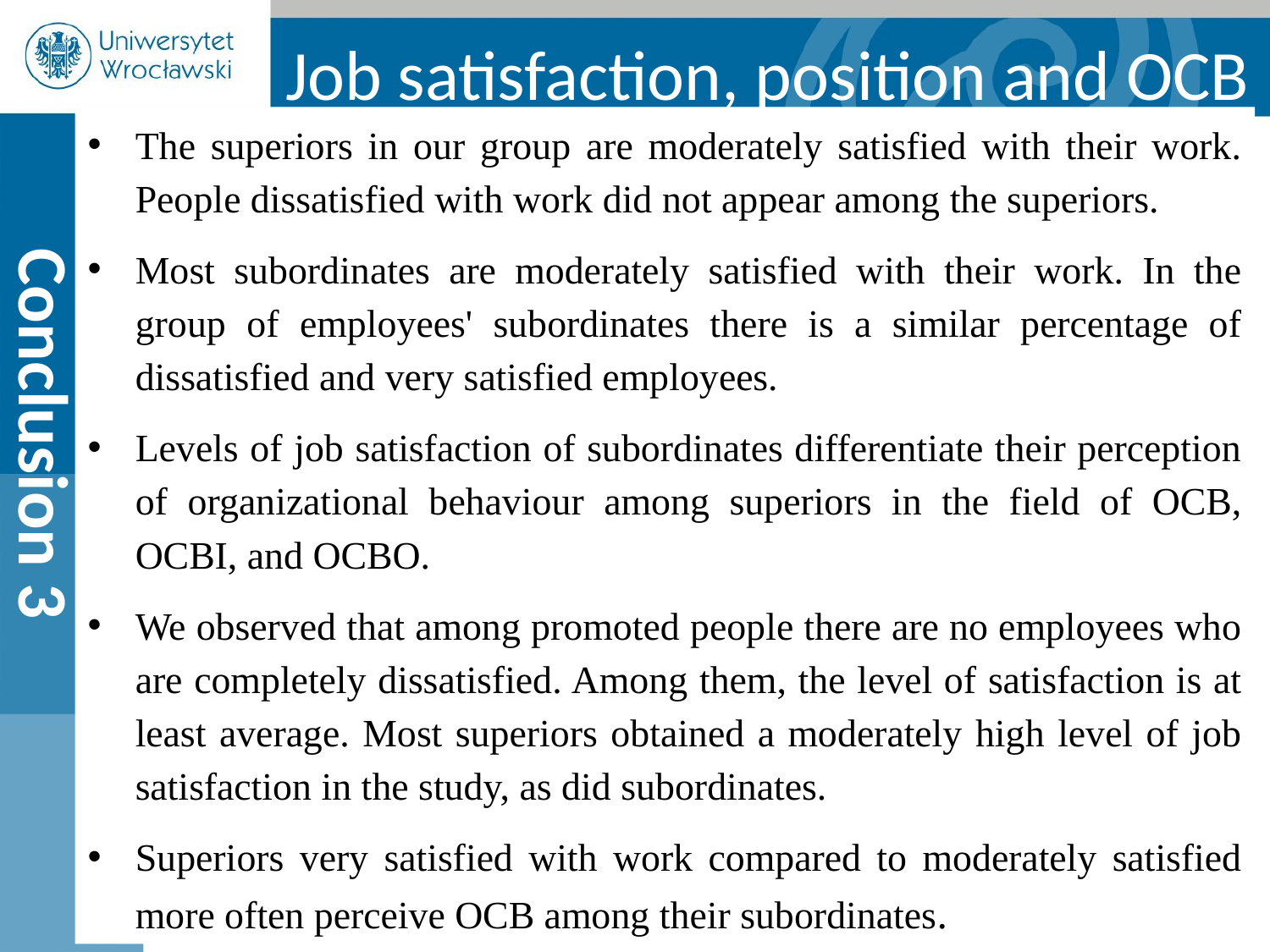

# Job satisfaction, position and OCB
The superiors in our group are moderately satisfied with their work. People dissatisfied with work did not appear among the superiors.
Most subordinates are moderately satisfied with their work. In the group of employees' subordinates there is a similar percentage of dissatisfied and very satisfied employees.
Levels of job satisfaction of subordinates differentiate their perception of organizational behaviour among superiors in the field of OCB, OCBI, and OCBO.
We observed that among promoted people there are no employees who are completely dissatisfied. Among them, the level of satisfaction is at least average. Most superiors obtained a moderately high level of job satisfaction in the study, as did subordinates.
Superiors very satisfied with work compared to moderately satisfied more often perceive OCB among their subordinates.
Conclusion 3
22